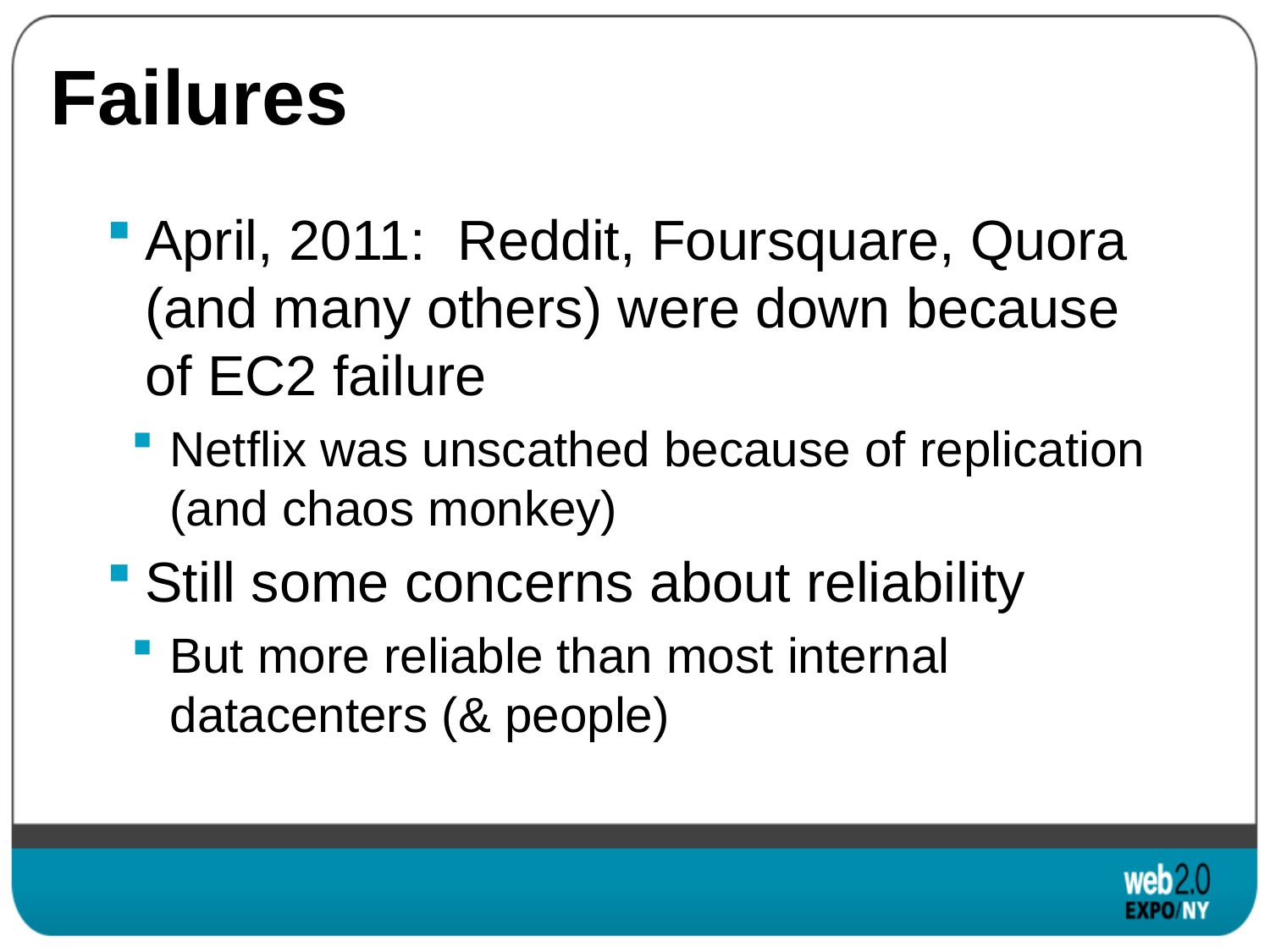

# Failures
April, 2011:  Reddit, Foursquare, Quora (and many others) were down because of EC2 failure
Netflix was unscathed because of replication (and chaos monkey)
Still some concerns about reliability
But more reliable than most internal datacenters (& people)